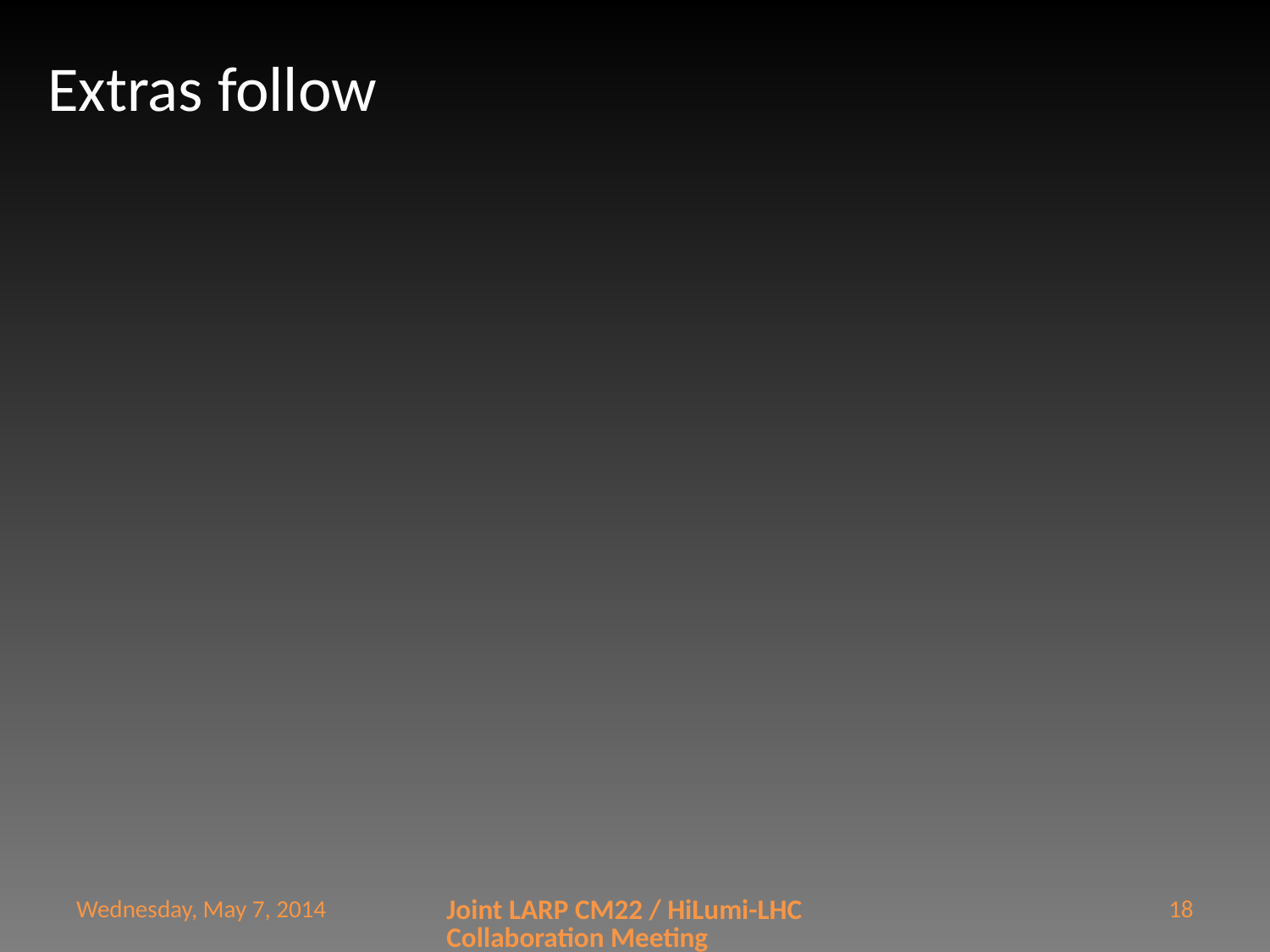

# Extras follow
Wednesday, May 7, 2014
Joint LARP CM22 / HiLumi-LHC Collaboration Meeting
18